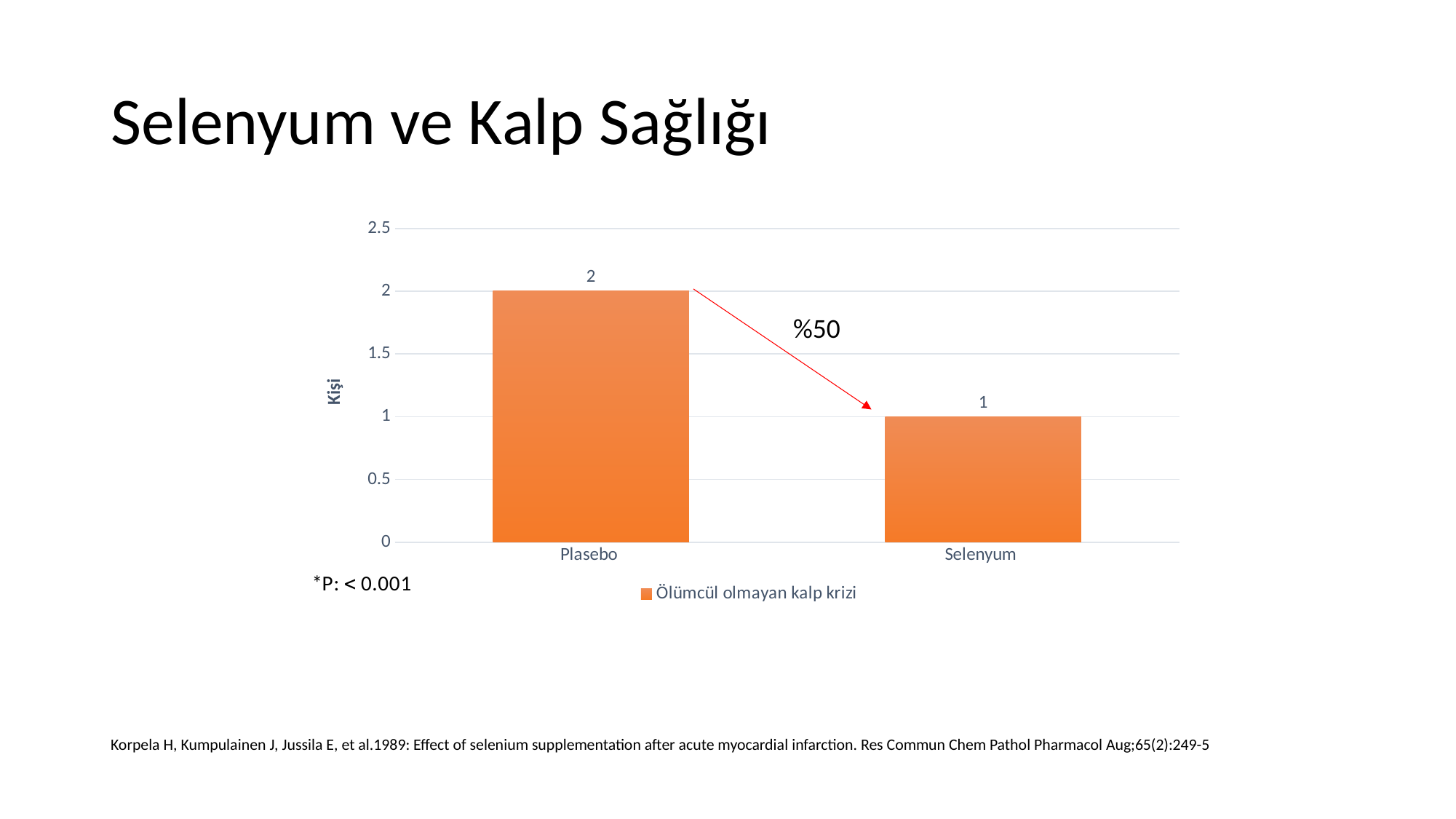

# Selenyum ve Kalp Sağlığı

### Chart

| Category | Ölümcül olmayan kalp krizi |
|---|---|
| Plasebo  | 2.0 |
| Selenyum  | 1.0 |
%50
Korpela H, Kumpulainen J, Jussila E, et al.1989: Effect of selenium supplementation after acute myocardial infarction. Res Commun Chem Pathol Pharmacol Aug;65(2):249-5